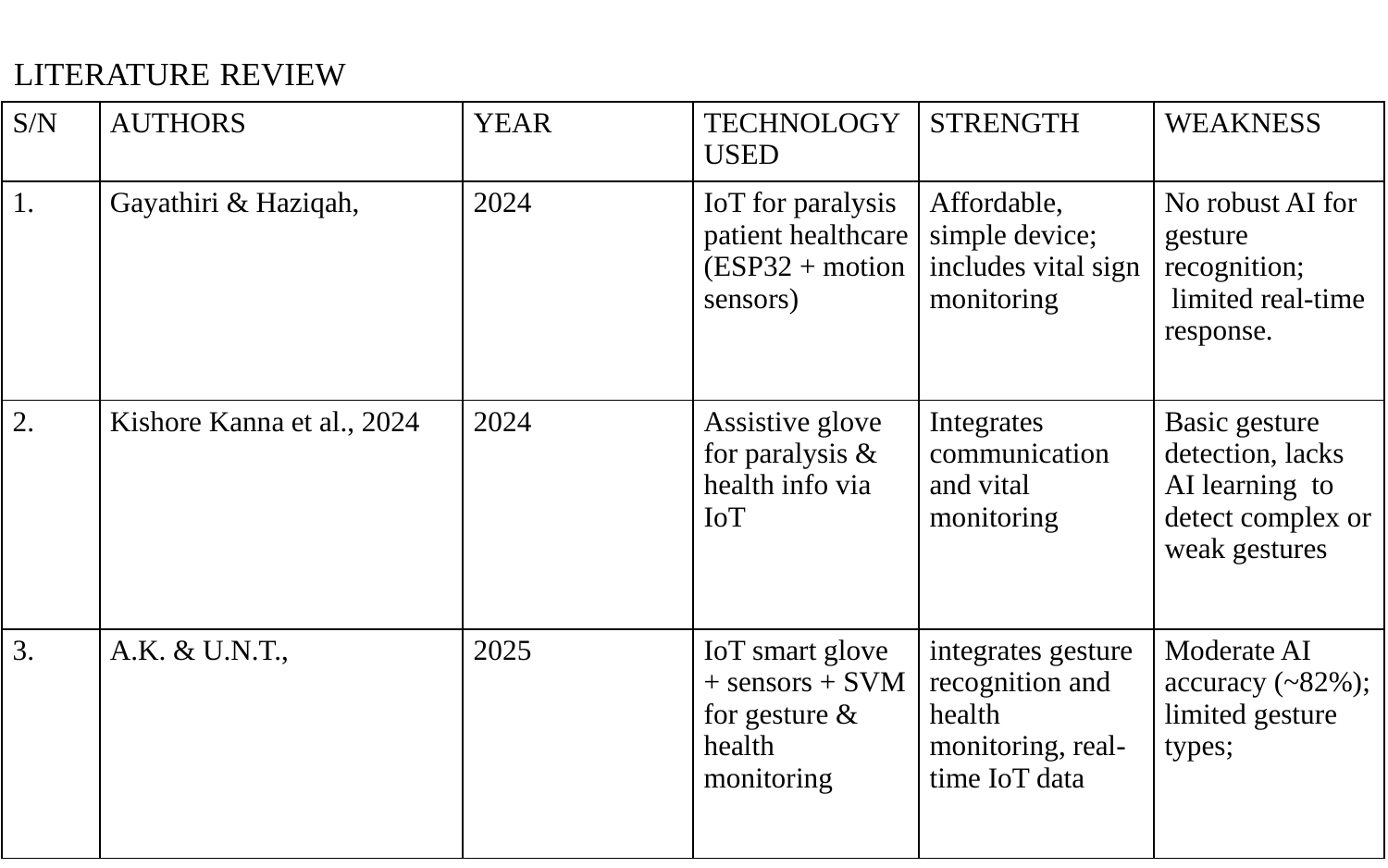

# LITERATURE REVIEW
| S/N | AUTHORS | YEAR | TECHNOLOGY USED | STRENGTH | WEAKNESS |
| --- | --- | --- | --- | --- | --- |
| 1. | Gayathiri & Haziqah, | 2024 | IoT for paralysis patient healthcare (ESP32 + motion sensors) | Affordable, simple device; includes vital sign monitoring | No robust AI for gesture recognition;  limited real-time response. |
| 2. | Kishore Kanna et al., 2024 | 2024 | Assistive glove for paralysis & health info via IoT | Integrates communication and vital monitoring | Basic gesture detection, lacks AI learning  to detect complex or weak gestures |
| 3. | A.K. & U.N.T., | 2025 | IoT smart glove + sensors + SVM for gesture & health monitoring | integrates gesture recognition and health monitoring, real-time IoT data | Moderate AI accuracy (~82%); limited gesture types; |